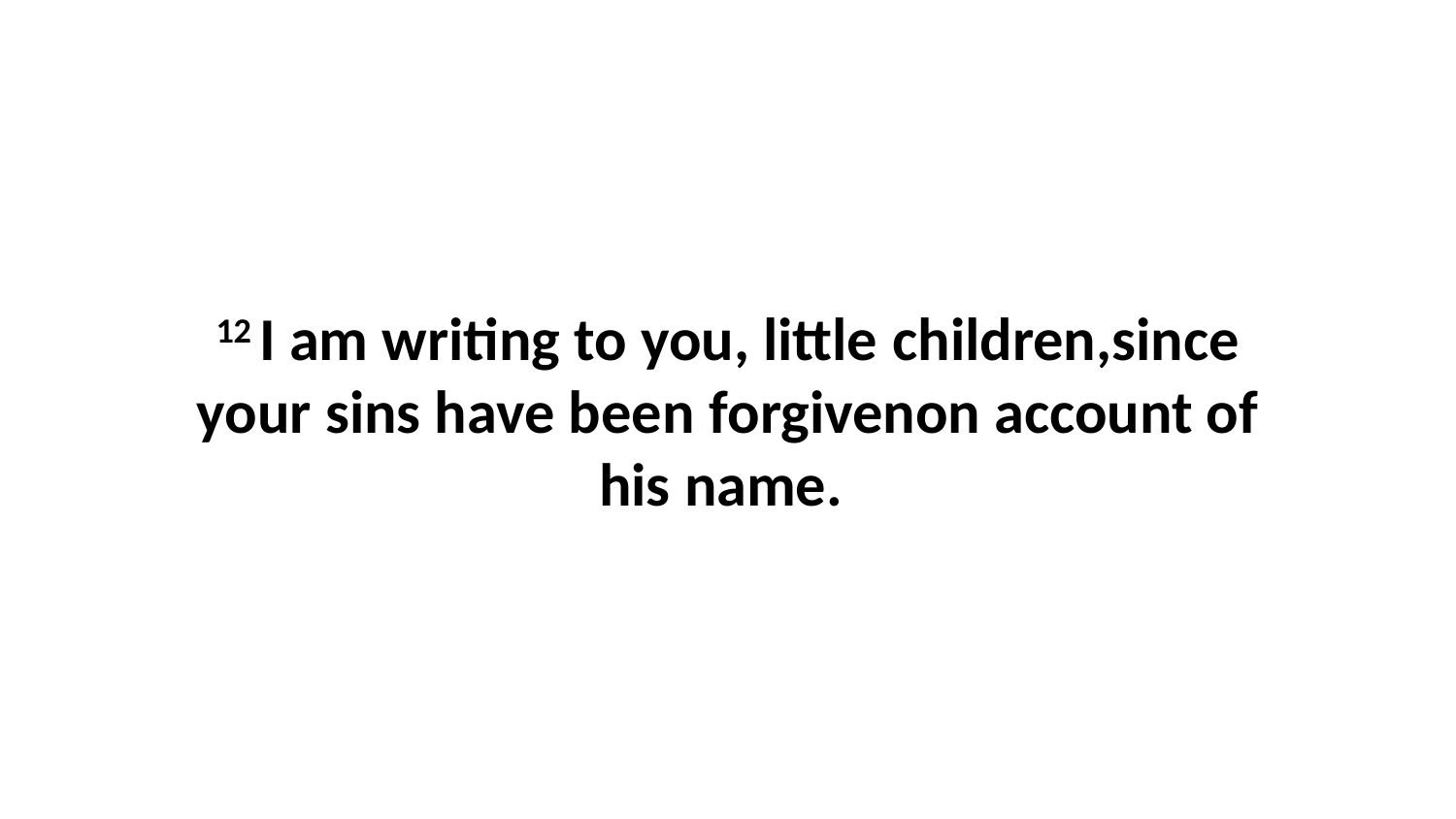

12 I am writing to you, little children,since your sins have been forgivenon account of his name.